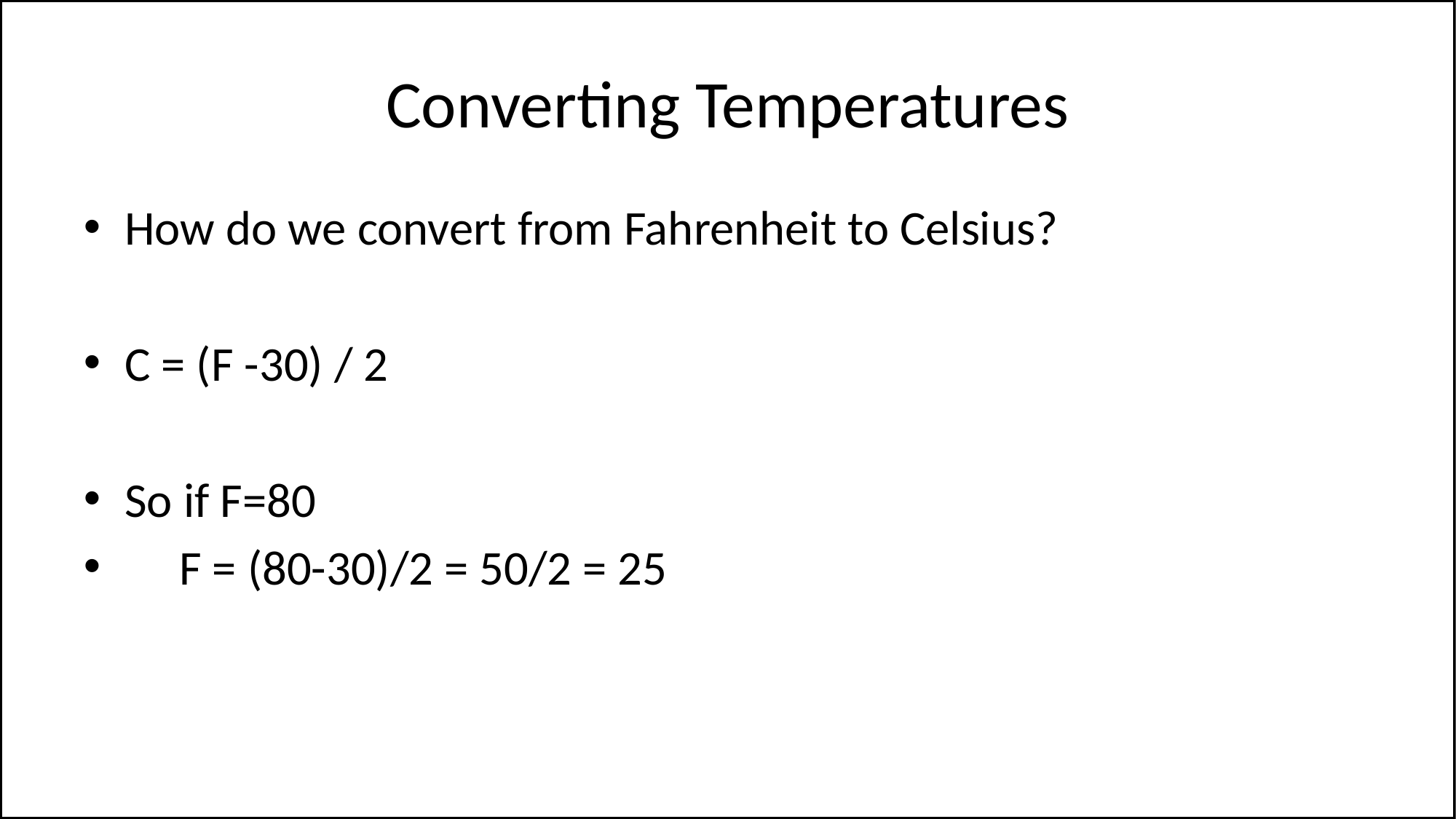

# Converting Temperatures
How do we convert from Fahrenheit to Celsius?

C = (F -30) / 2

So if F=80
     F = (80-30)/2 = 50/2 = 25